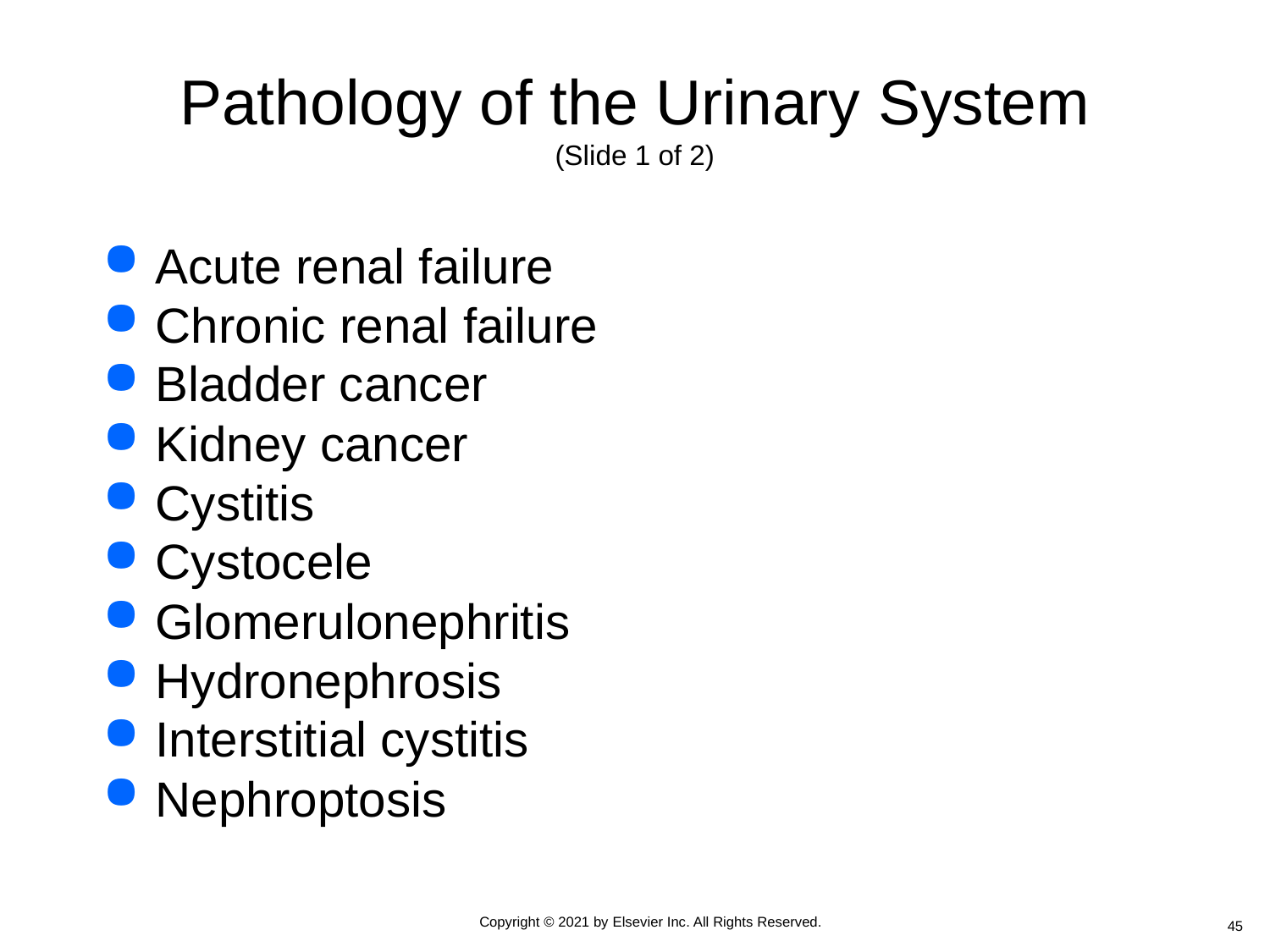

# Pathology of the Urinary System (Slide 1 of 2)
Acute renal failure
Chronic renal failure
Bladder cancer
Kidney cancer
Cystitis
Cystocele
Glomerulonephritis
Hydronephrosis
Interstitial cystitis
Nephroptosis
45